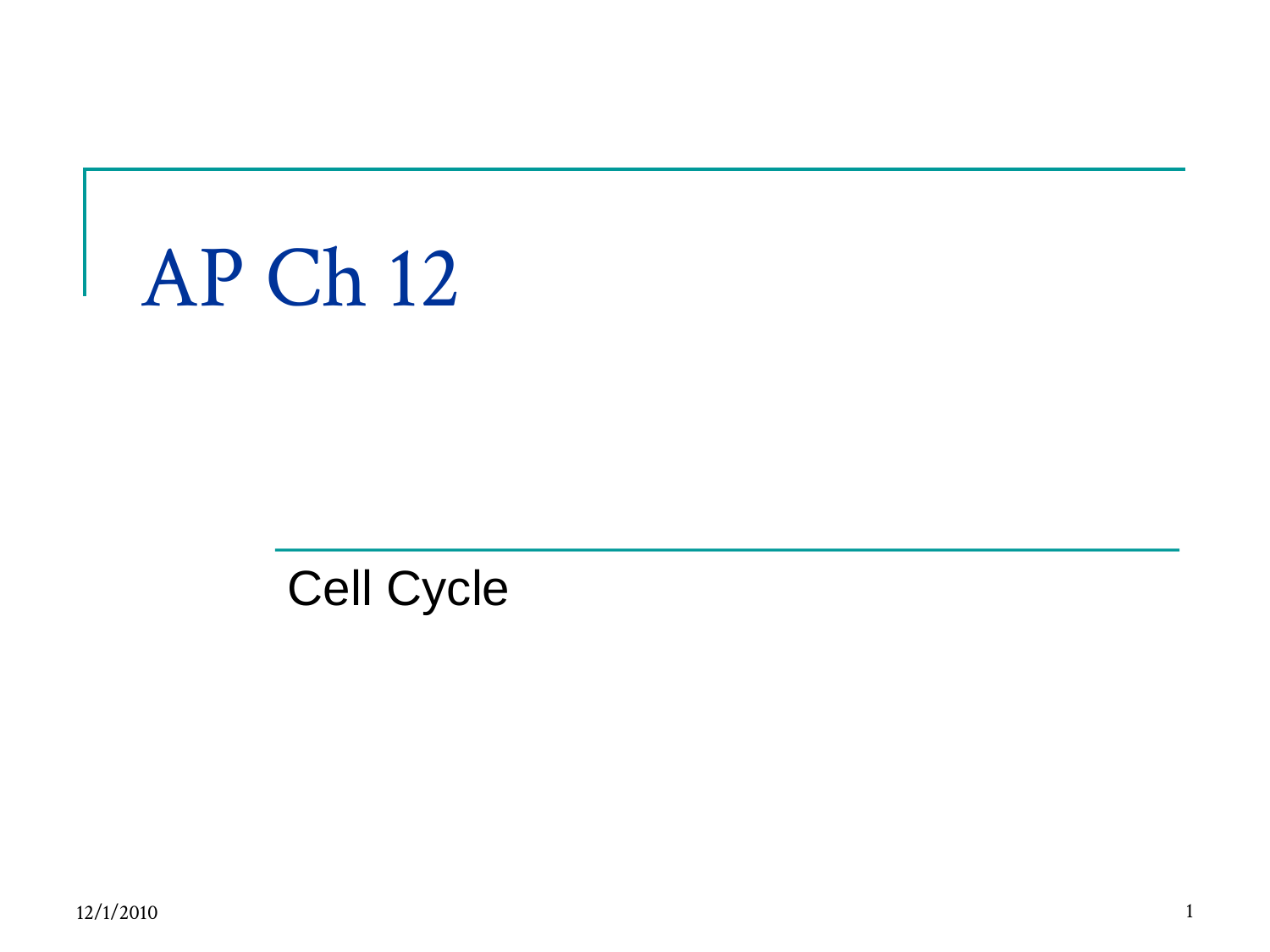

# AP Ch 12
Cell Cycle
12/1/2010
1